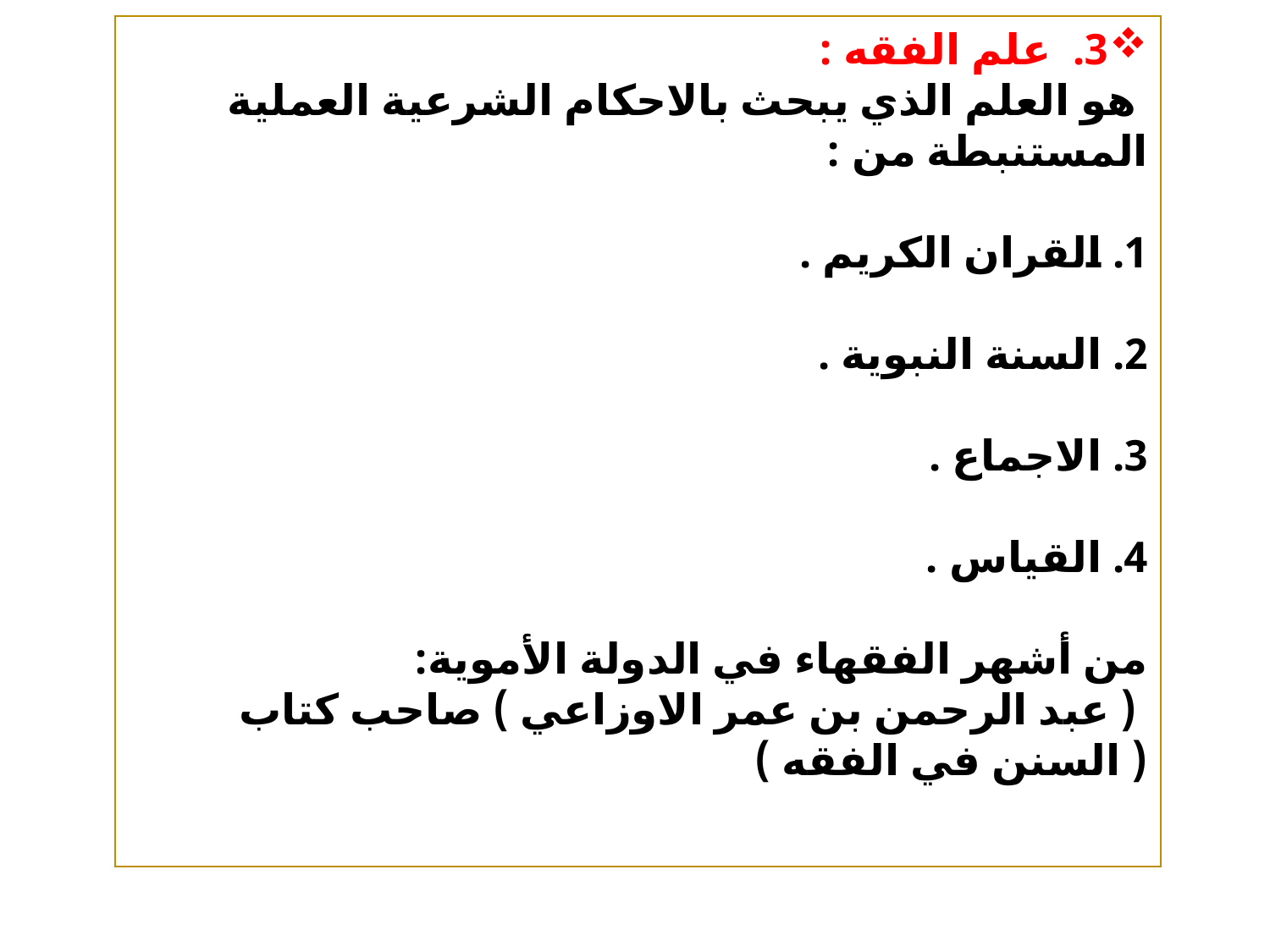

3.  علم الفقه :
 هو العلم الذي يبحث بالاحكام الشرعية العملية المستنبطة من :
                                                                                            1. القران الكريم .
                                                                                            2. السنة النبوية .
                                                                                            3. الاجماع .
                                                                                            4. القياس .

من أشهر الفقهاء في الدولة الأموية:
 ( عبد الرحمن بن عمر الاوزاعي ) صاحب كتاب ( السنن في الفقه )